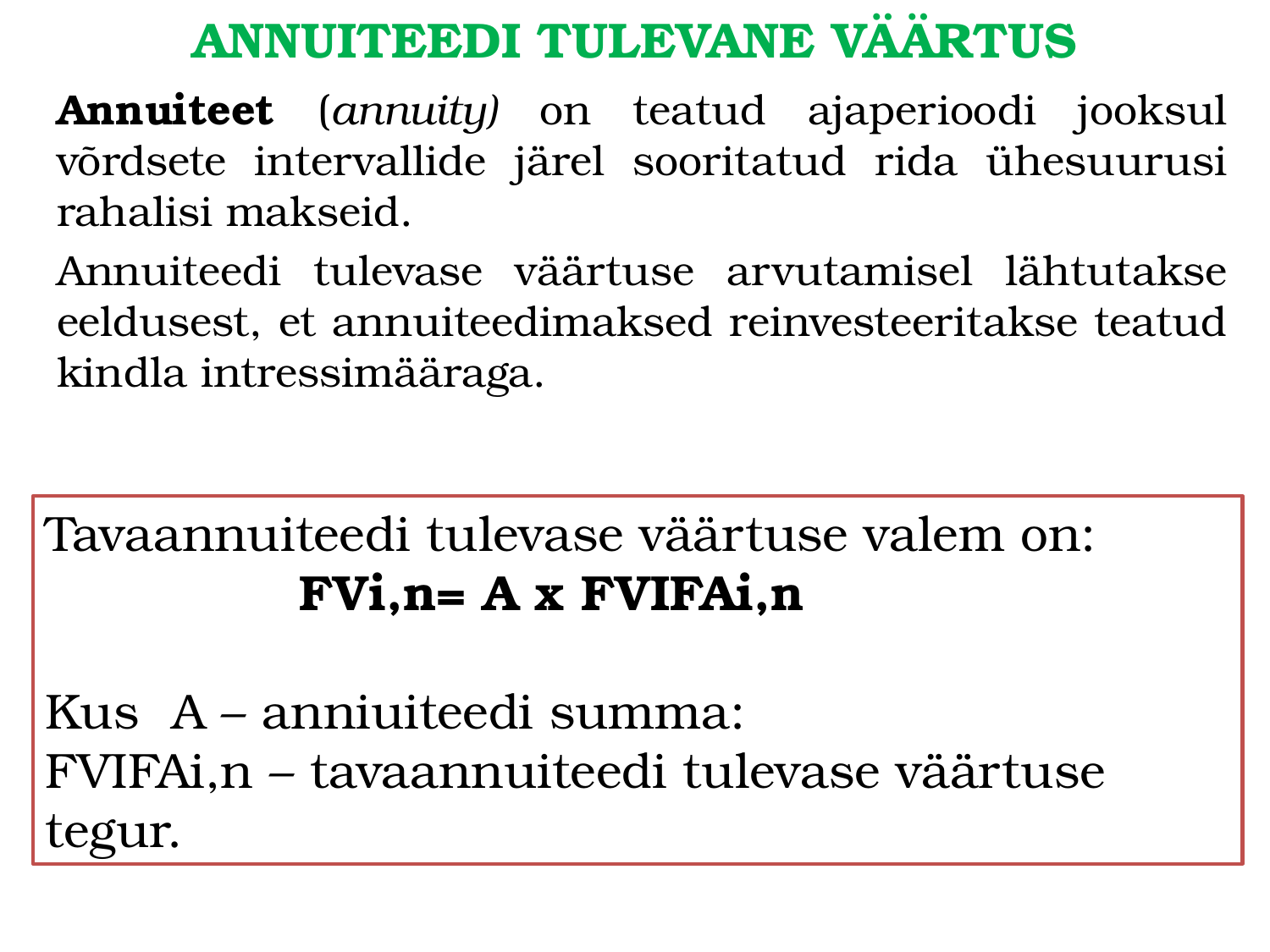

# ANNUITEEDI TULEVANE VÄÄRTUS
	Annuiteet (annuity) on teatud ajaperioodi jooksul võrdsete intervallide järel sooritatud rida ühesuurusi rahalisi makseid.
	Annuiteedi tulevase väärtuse arvutamisel lähtutakse eeldusest, et annuiteedimaksed reinvesteeritakse teatud kindla intressimääraga.
Tavaannuiteedi tulevase väärtuse valem on:
		FVi,n= A x FVIFAi,n

Kus 	A – anniuiteedi summa:
FVIFAi,n – tavaannuiteedi tulevase väärtuse tegur.